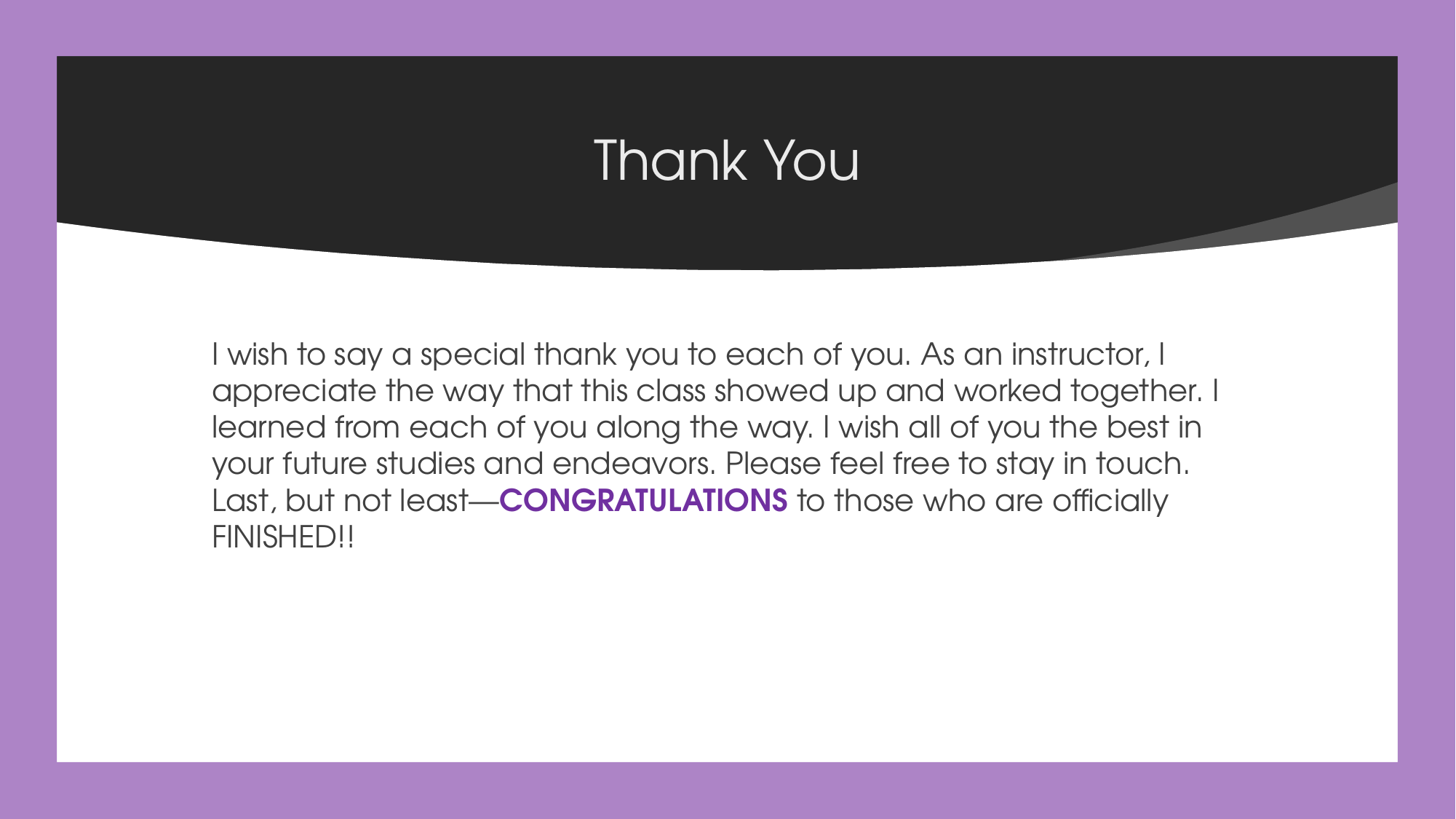

# Thank You

I wish to say a special thank you to each of you. As an instructor, I appreciate the way that this class showed up and worked together. I learned from each of you along the way. I wish all of you the best in your future studies and endeavors. Please feel free to stay in touch. Last, but not least—CONGRATULATIONS to those who are officially FINISHED!!